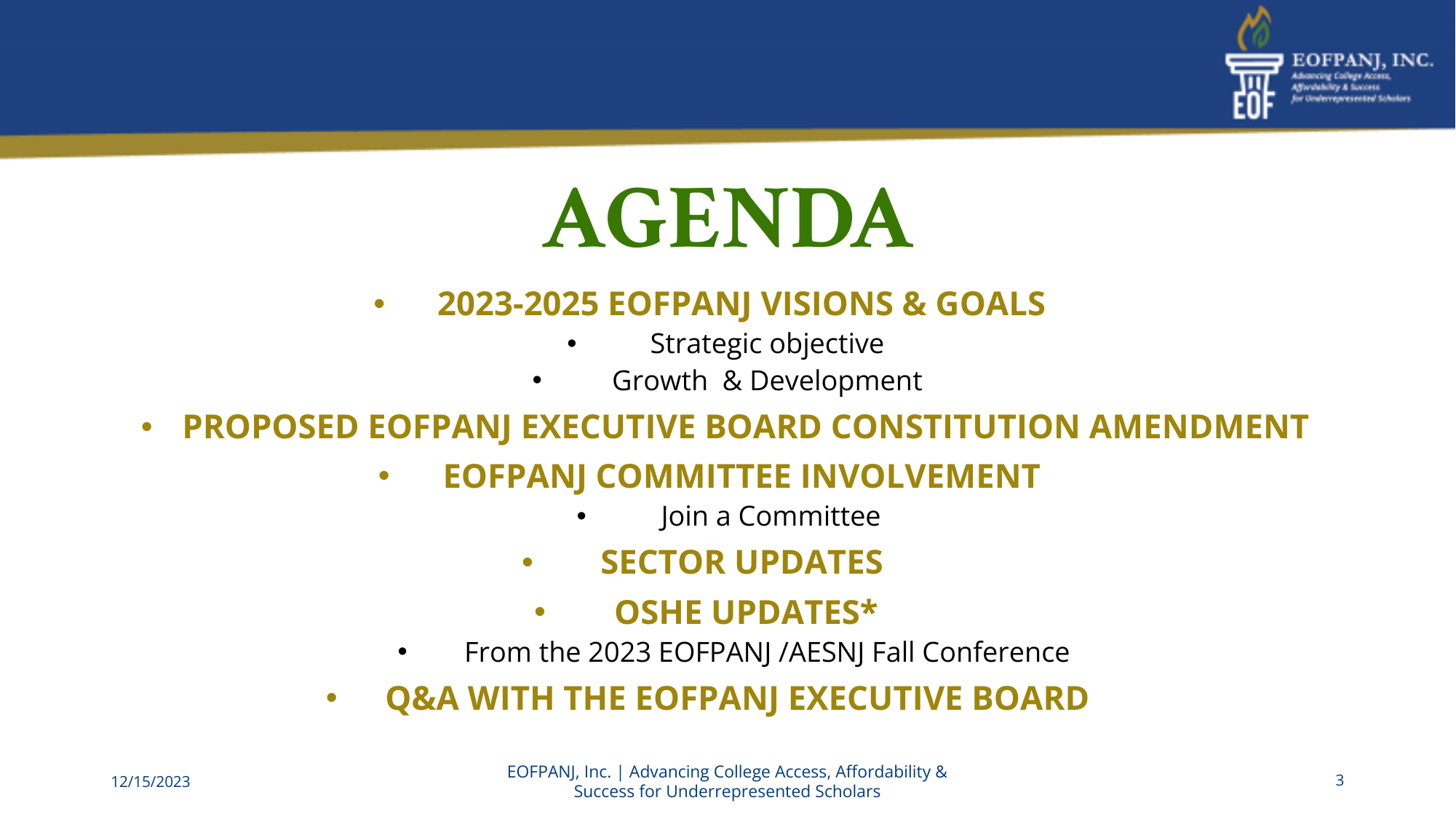

# AGENDA
2023-2025 EOFPANJ Visions & Goals
Strategic objective
Growth  & Development
Proposed EOFPANJ Executive Board Constitution Amendment
EOFPANJ Committee Involvement
Join a Committee
Sector Updates
OSHE Updates*
From the 2023 EOFPANJ /AESNJ Fall Conference
Q&A with the EOFPANJ Executive Board

12/15/2023
EOFPANJ, Inc. | Advancing College Access, Affordability & Success for Underrepresented Scholars
3